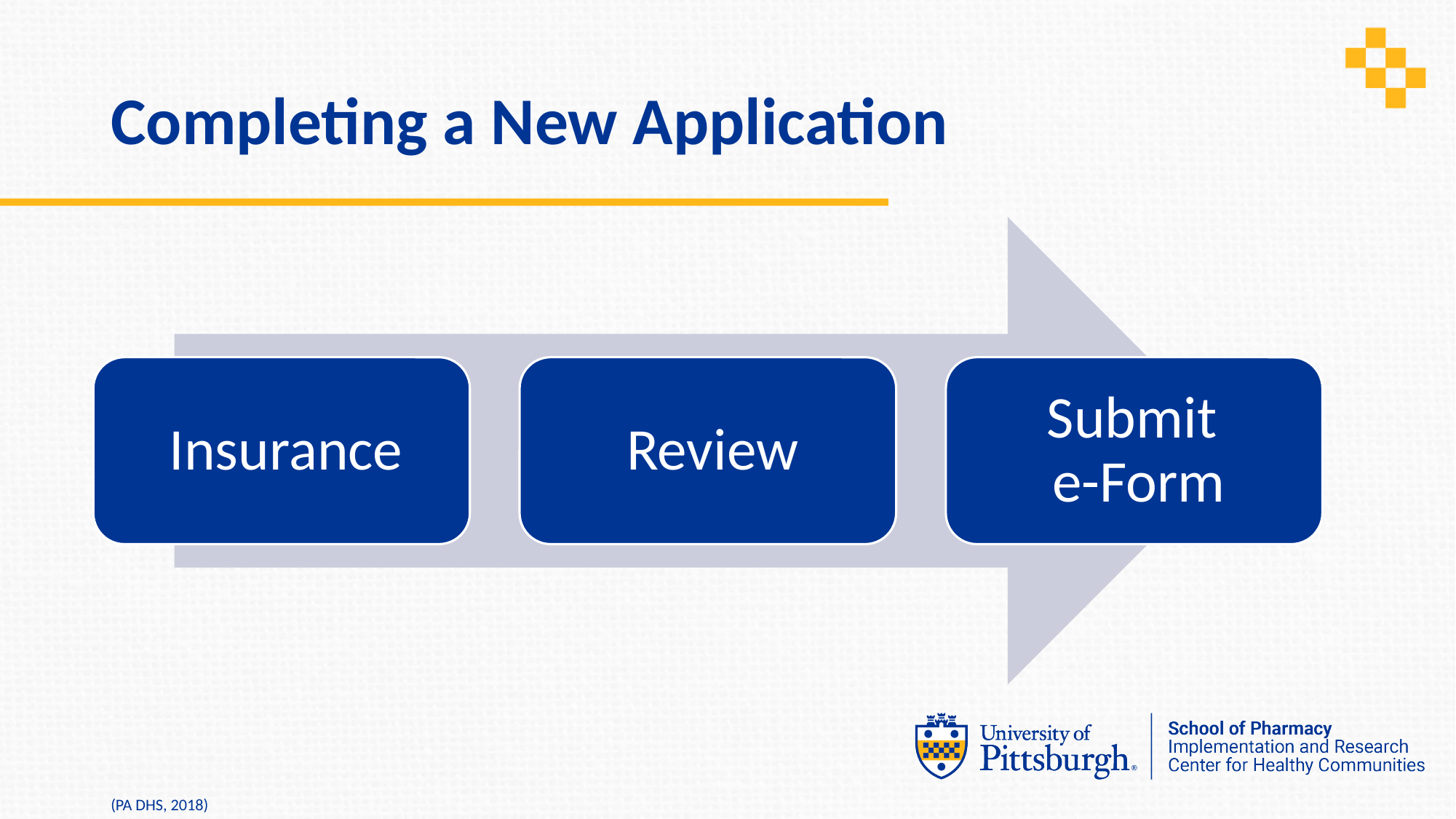

# Completing a New Application
Insurance
Review
Submit
e-Form

(PA DHS, 2018)